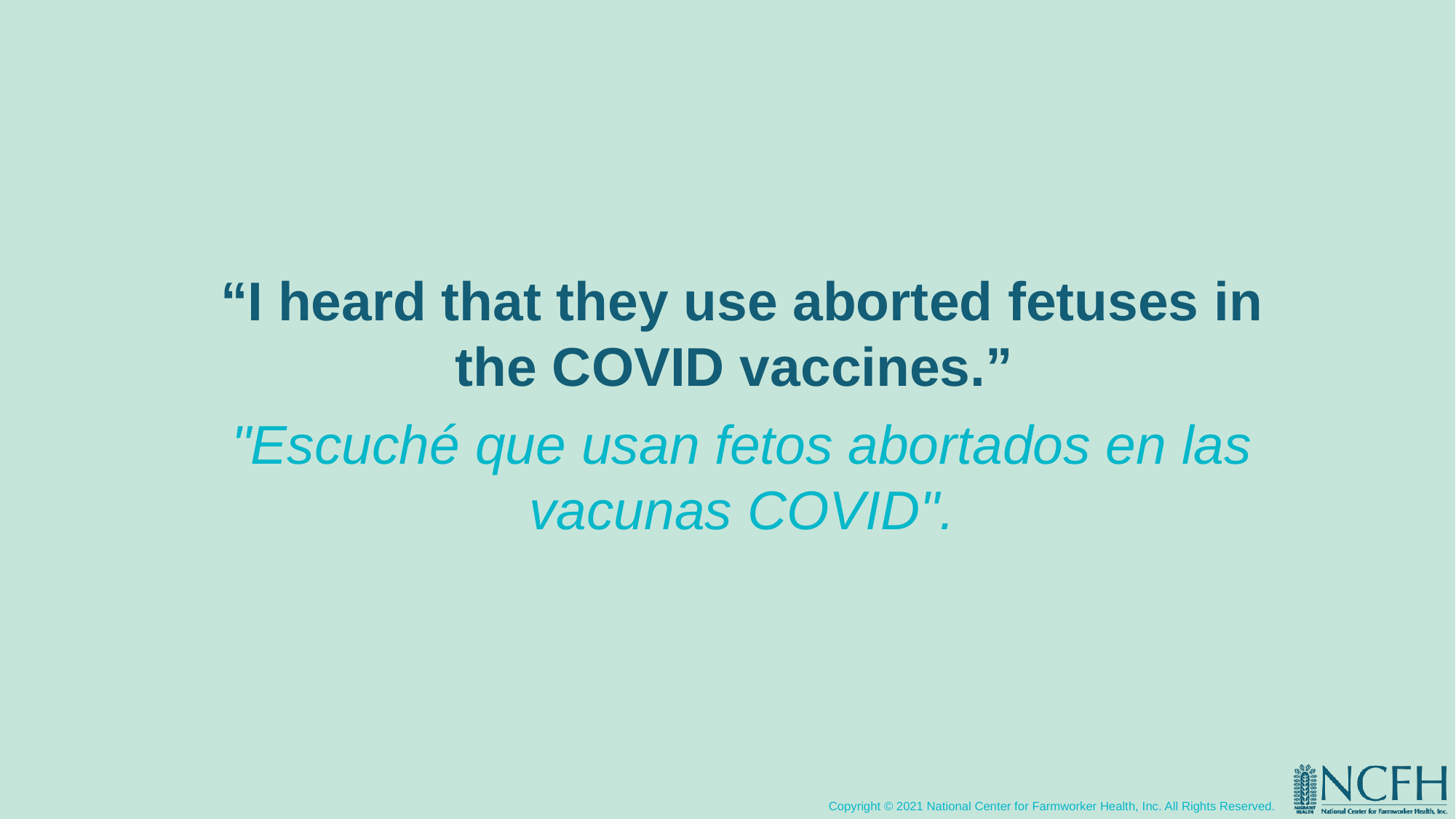

“I heard that they use aborted fetuses in the COVID vaccines.”
"Escuché que usan fetos abortados en las vacunas COVID".